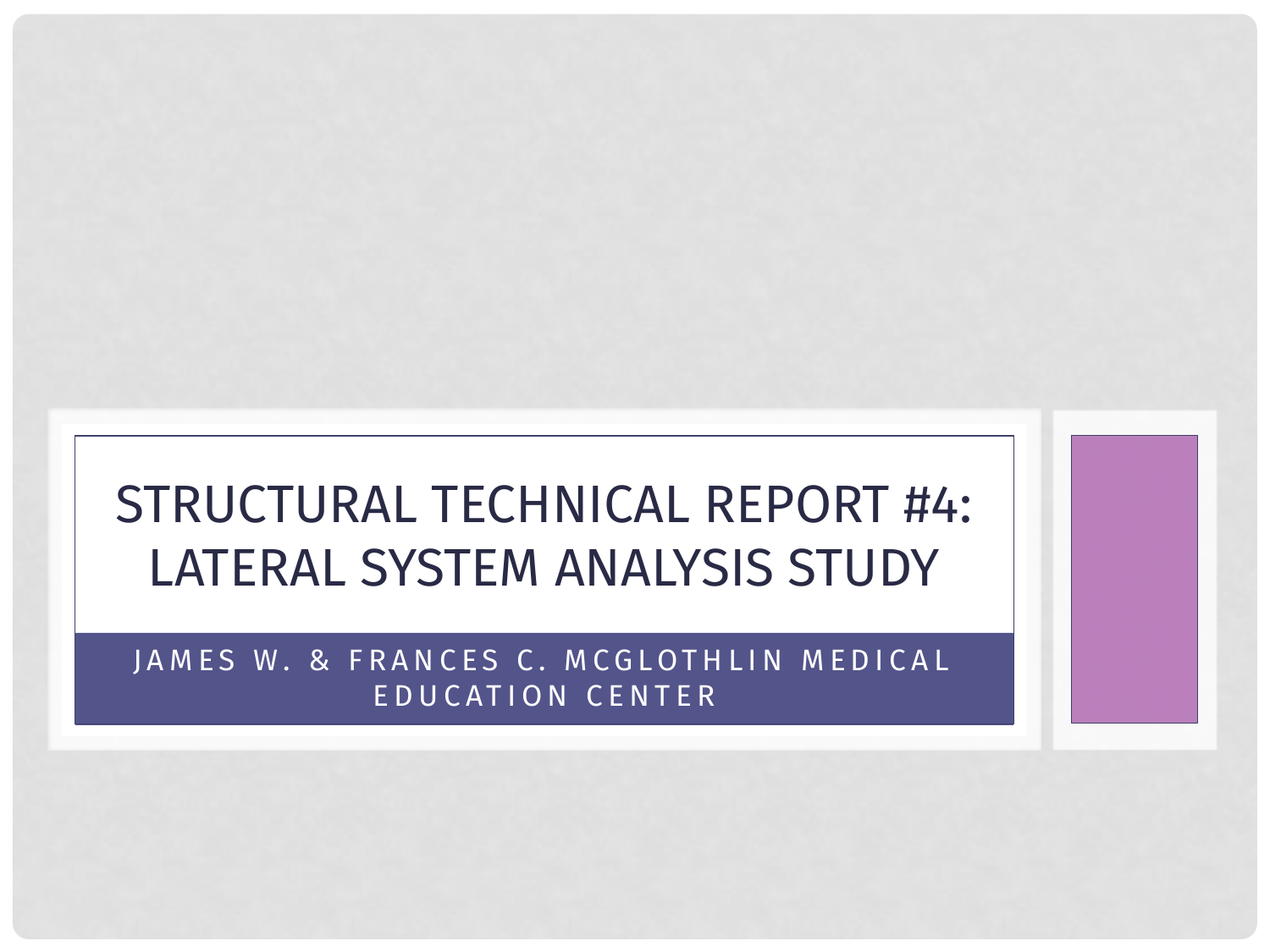

# Structural Technical Report #4: Lateral System Analysis Study
James w. & Frances C. McGlothlin Medical Education Center